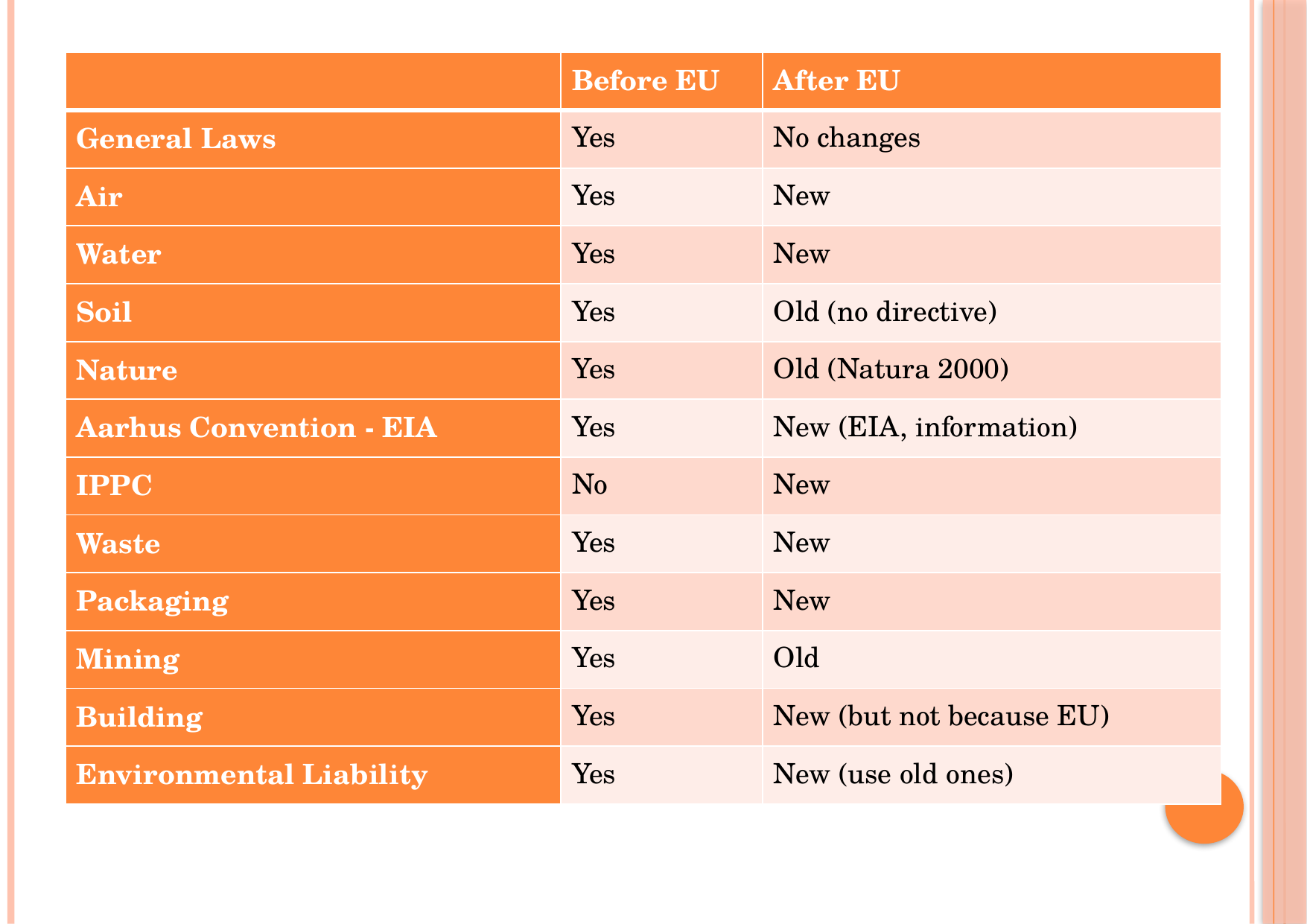

#
|  | Before EU | After EU |
| --- | --- | --- |
| General Laws | Yes | No changes |
| Air | Yes | New |
| Water | Yes | New |
| Soil | Yes | Old (no directive) |
| Nature | Yes | Old (Natura 2000) |
| Aarhus Convention - EIA | Yes | New (EIA, information) |
| IPPC | No | New |
| Waste | Yes | New |
| Packaging | Yes | New |
| Mining | Yes | Old |
| Building | Yes | New (but not because EU) |
| Environmental Liability | Yes | New (use old ones) |